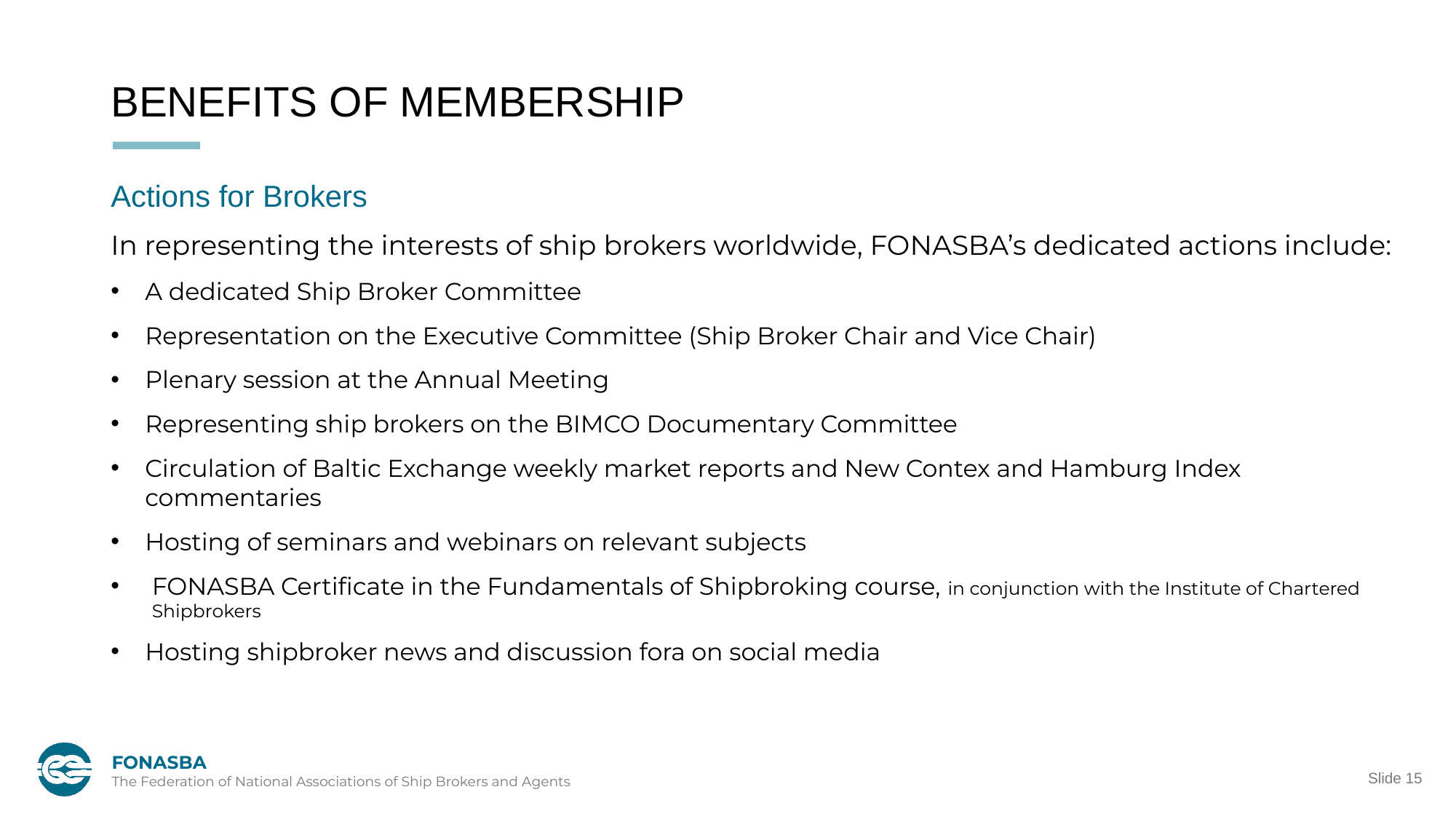

# BENEFITS OF MEMBERSHIP
Actions for Brokers
In representing the interests of ship brokers worldwide, FONASBA’s dedicated actions include:
A dedicated Ship Broker Committee
Representation on the Executive Committee (Ship Broker Chair and Vice Chair)
Plenary session at the Annual Meeting
Representing ship brokers on the BIMCO Documentary Committee
Circulation of Baltic Exchange weekly market reports and New Contex and Hamburg Index commentaries
Hosting of seminars and webinars on relevant subjects
FONASBA Certificate in the Fundamentals of Shipbroking course, in conjunction with the Institute of Chartered Shipbrokers
Hosting shipbroker news and discussion fora on social media

FONASBA
The Federation of National Associations of Ship Brokers and Agents
Slide 15